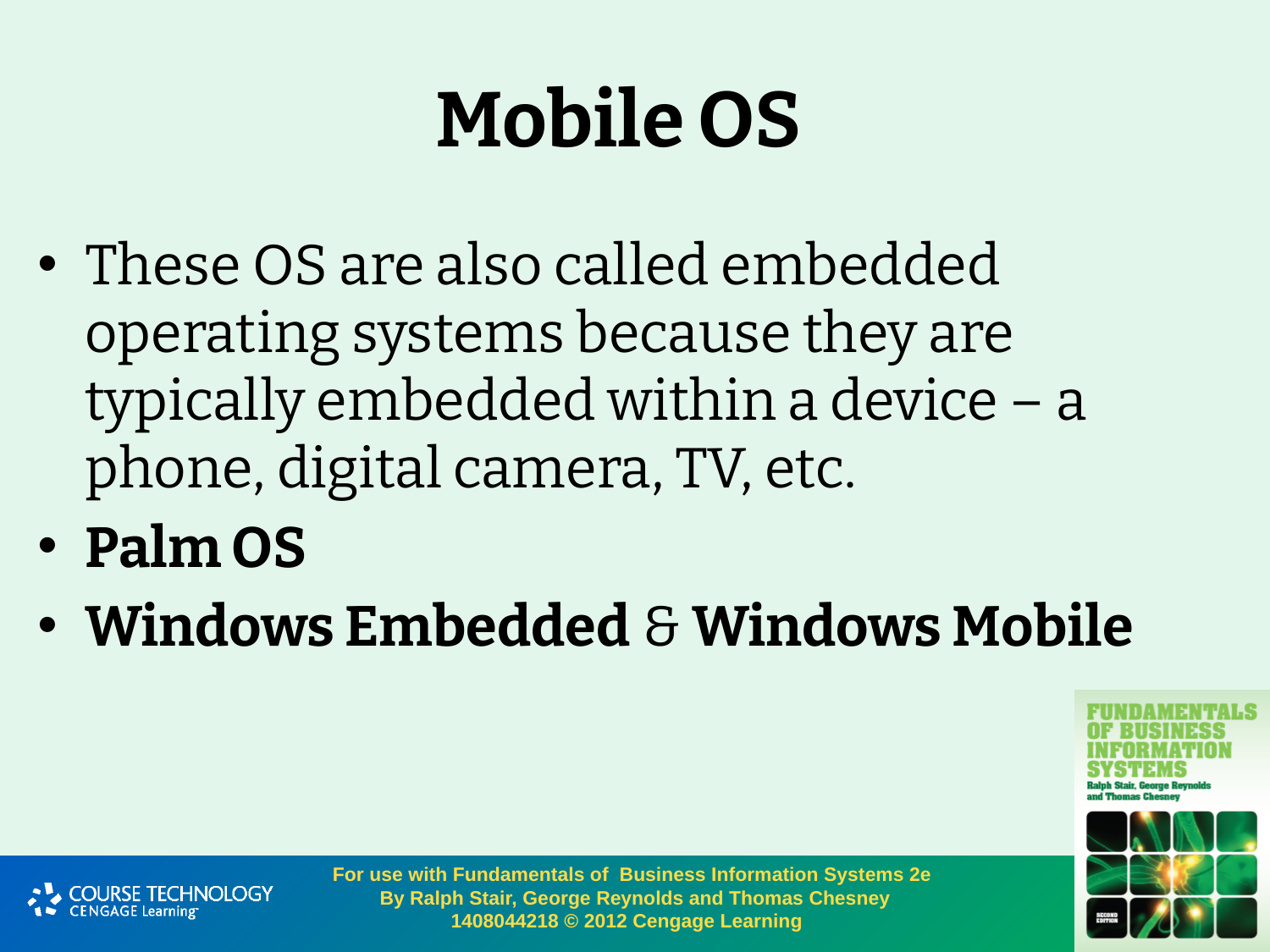

# Mobile OS
These OS are also called embedded operating systems because they are typically embedded within a device – a phone, digital camera, TV, etc.
Palm OS
Windows Embedded & Windows Mobile